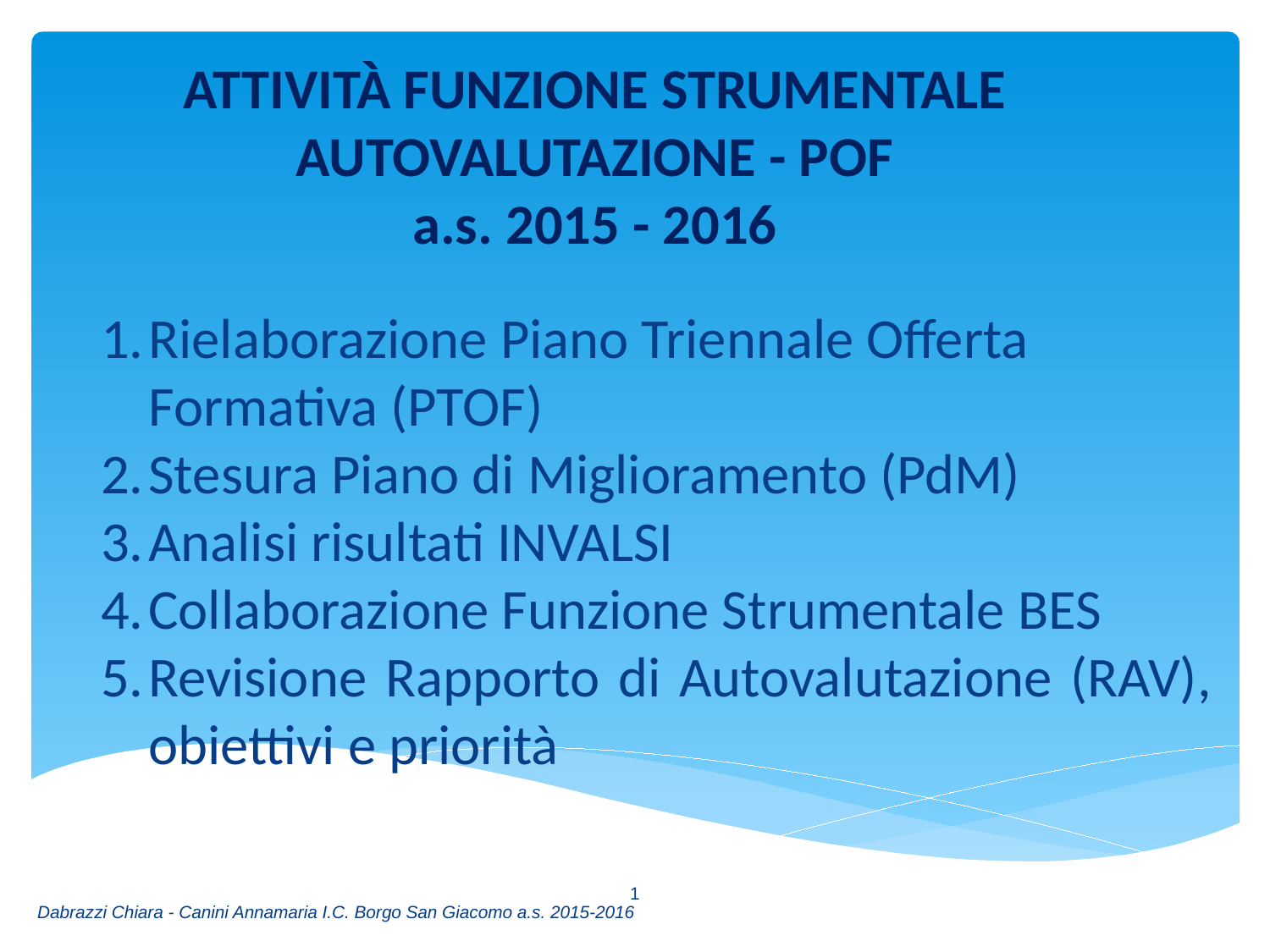

ATTIVITÀ FUNZIONE STRUMENTALE AUTOVALUTAZIONE - POF
a.s. 2015 - 2016
Rielaborazione Piano Triennale Offerta Formativa (PTOF)
Stesura Piano di Miglioramento (PdM)
Analisi risultati INVALSI
Collaborazione Funzione Strumentale BES
Revisione Rapporto di Autovalutazione (RAV), obiettivi e priorità
1
Dabrazzi Chiara - Canini Annamaria I.C. Borgo San Giacomo a.s. 2015-2016